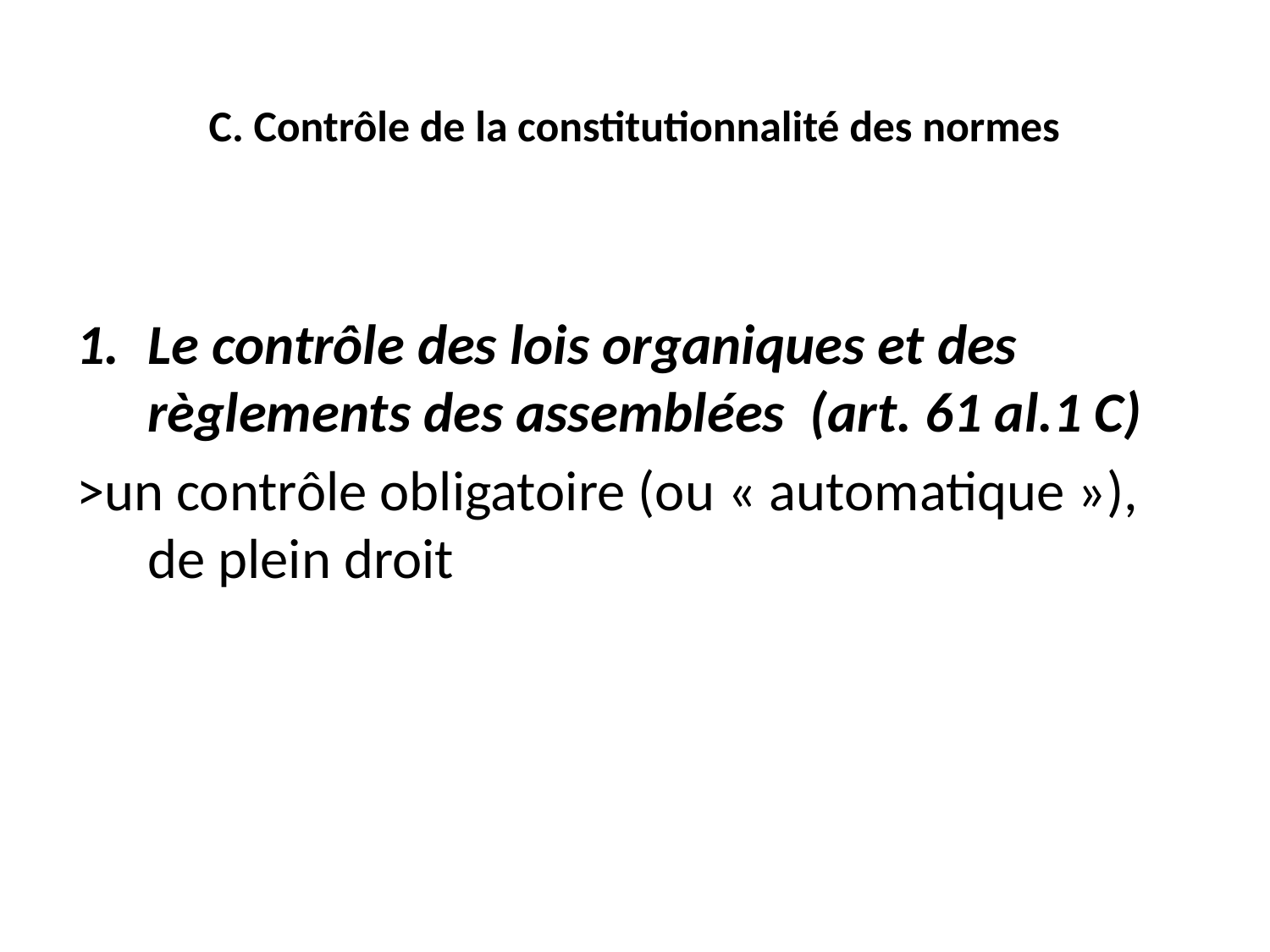

# C. Contrôle de la constitutionnalité des normes

Le contrôle des lois organiques et des règlements des assemblées  (art. 61 al.1 C)
>un contrôle obligatoire (ou « automatique »),  de plein droit